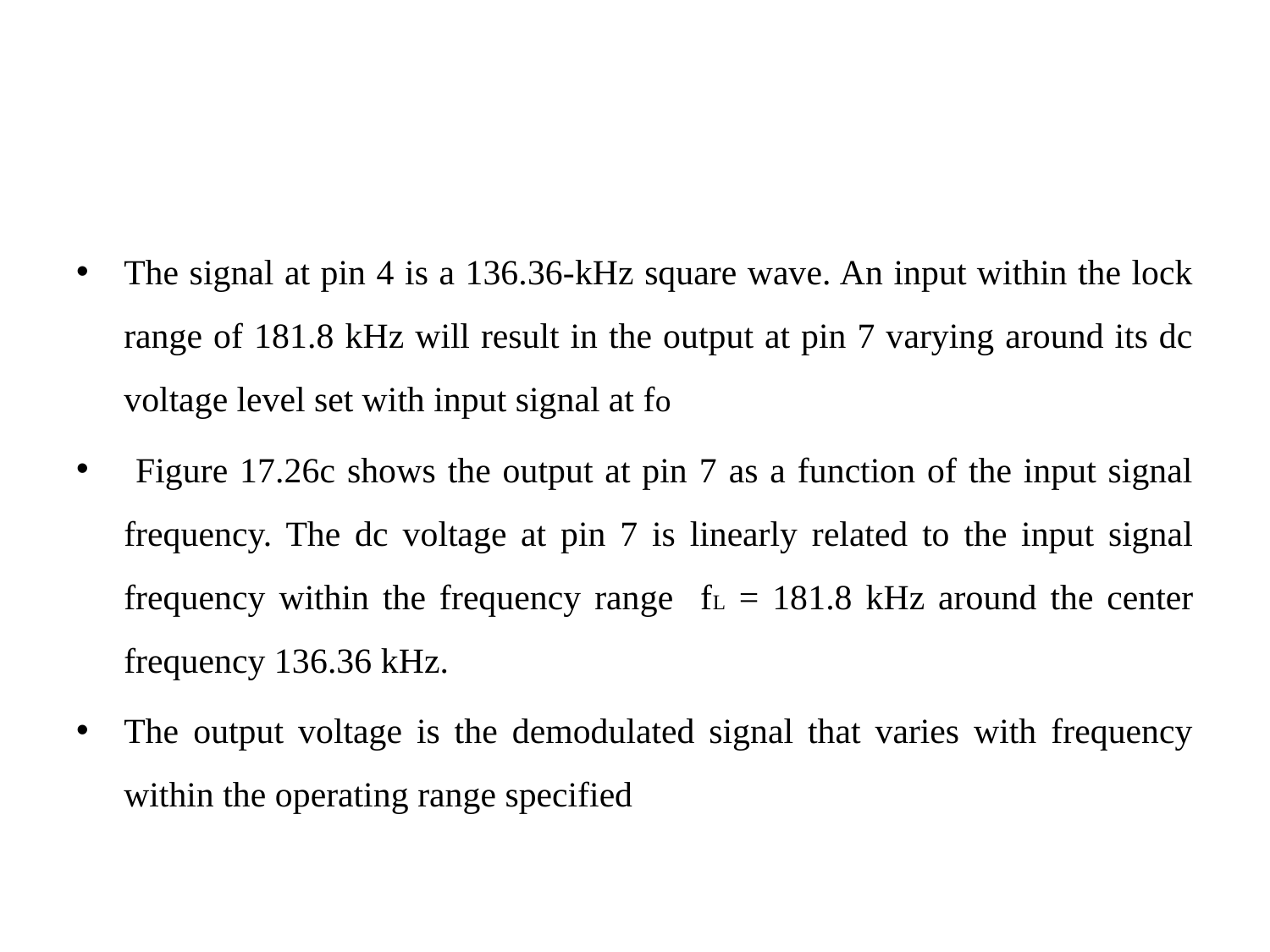

#
The signal at pin 4 is a 136.36-kHz square wave. An input within the lock range of 181.8 kHz will result in the output at pin 7 varying around its dc voltage level set with input signal at fo
 Figure 17.26c shows the output at pin 7 as a function of the input signal frequency. The dc voltage at pin 7 is linearly related to the input signal frequency within the frequency range  fL = 181.8 kHz around the center frequency 136.36 kHz.
The output voltage is the demodulated signal that varies with frequency within the operating range specified